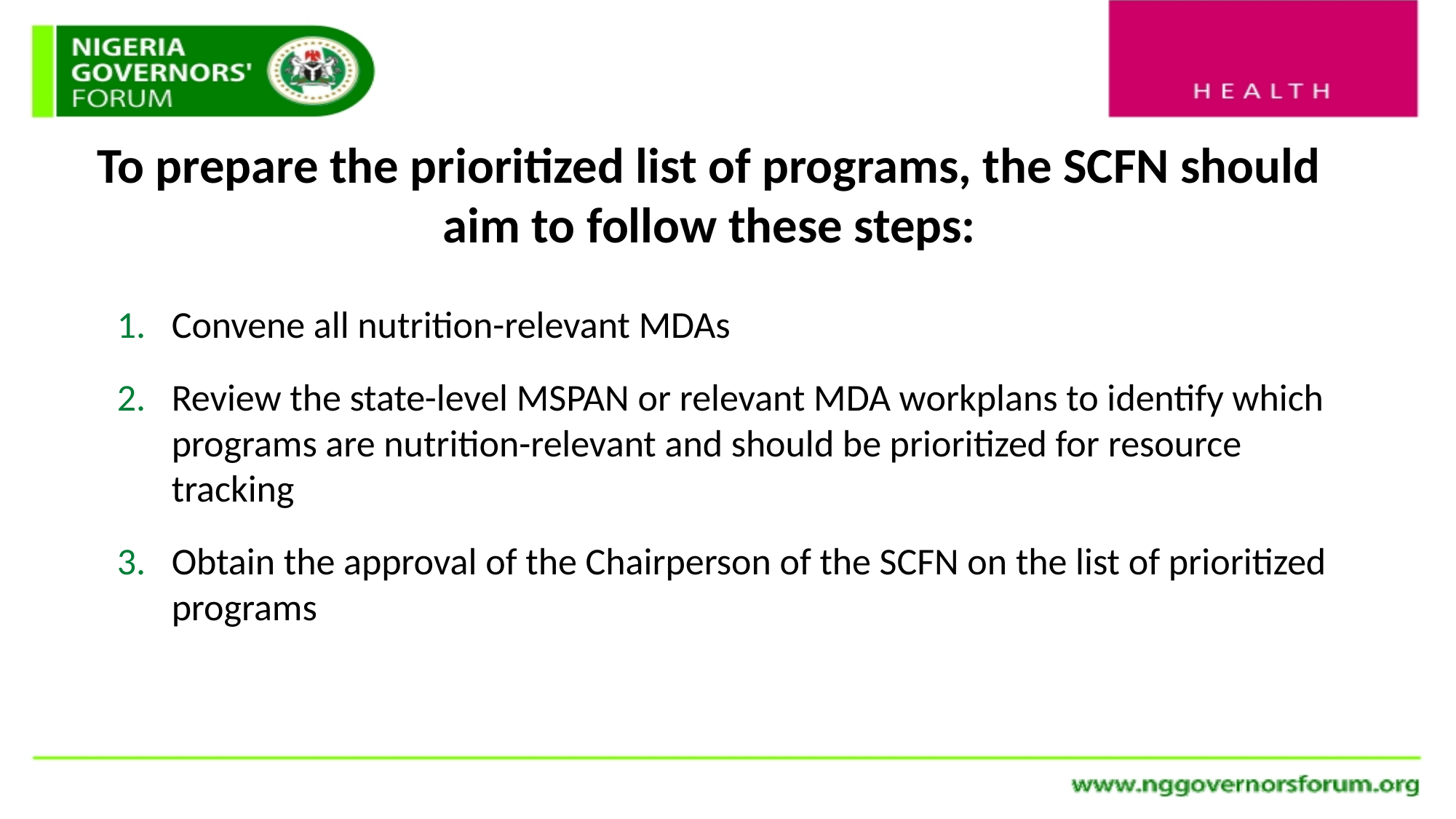

# To prepare the prioritized list of programs, the SCFN should aim to follow these steps:
Convene all nutrition-relevant MDAs
Review the state-level MSPAN or relevant MDA workplans to identify which programs are nutrition-relevant and should be prioritized for resource tracking
Obtain the approval of the Chairperson of the SCFN on the list of prioritized programs